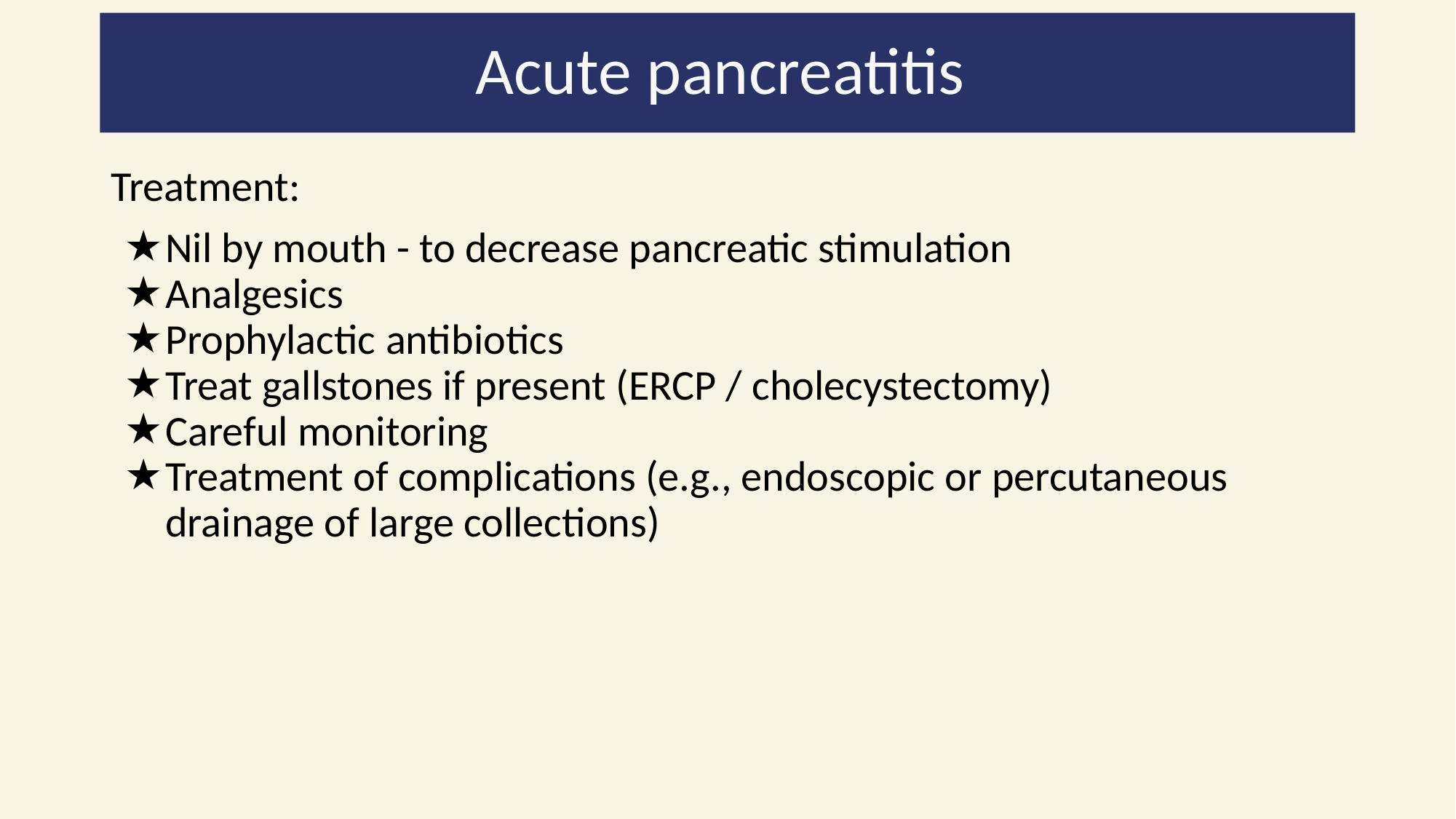

# Acute pancreatitis
Treatment:
Nil by mouth - to decrease pancreatic stimulation
Analgesics
Prophylactic antibiotics
Treat gallstones if present (ERCP / cholecystectomy)
Careful monitoring
Treatment of complications (e.g., endoscopic or percutaneous drainage of large collections)